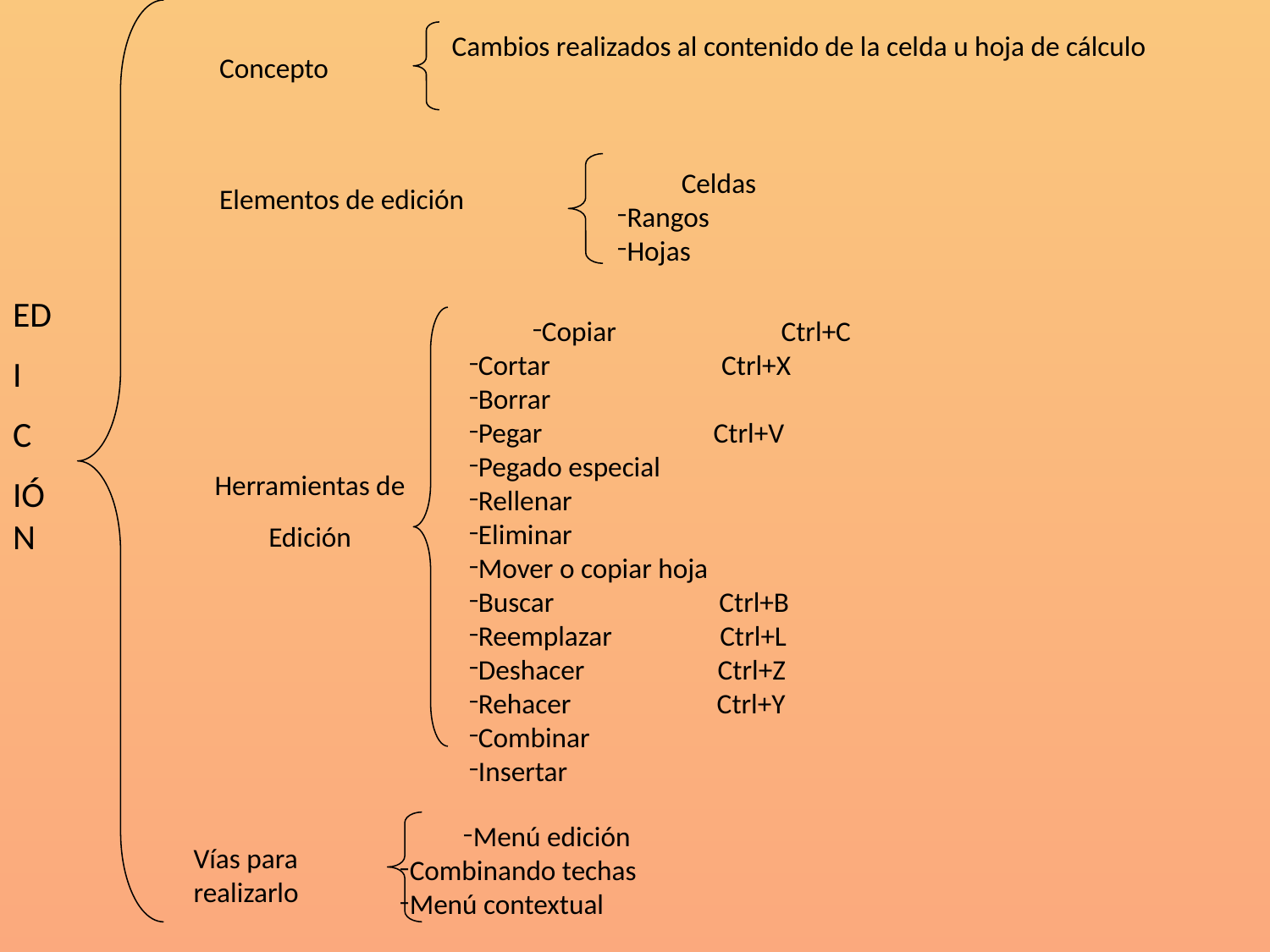

Cambios realizados al contenido de la celda u hoja de cálculo
Concepto

Celdas
Rangos
Hojas
Elementos de edición
ED
I
C
IÓN

Copiar                          Ctrl+C
Cortar                           Ctrl+X
Borrar
Pegar                           Ctrl+V
Pegado especial
Rellenar
Eliminar
Mover o copiar hoja
Buscar                          Ctrl+B
Reemplazar                 Ctrl+L
Deshacer                     Ctrl+Z
Rehacer                       Ctrl+Y
Combinar
Insertar
Herramientas de
Edición
Menú edición
Combinando techas
Menú contextual

Vías para realizarlo